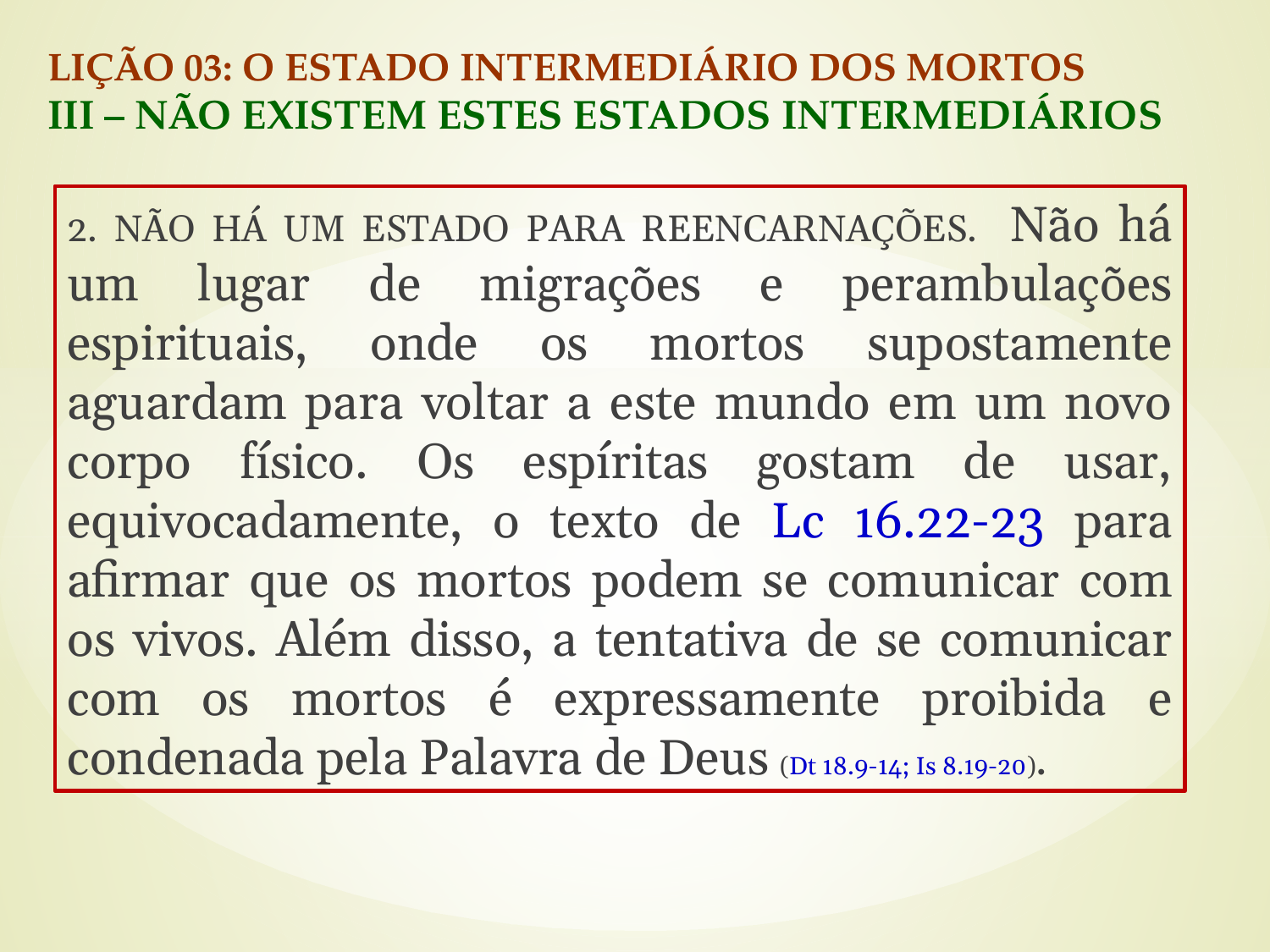

LIÇÃO 03: O ESTADO INTERMEDIÁRIO DOS MORTOS
III – NÃO EXISTEM ESTES ESTADOS INTERMEDIÁRIOS
2. NÃO HÁ UM ESTADO PARA REENCARNAÇÕES. 	Não há um lugar de migrações e perambulações espirituais, onde os mortos supostamente aguardam para voltar a este mundo em um novo corpo físico. Os espíritas gostam de usar, equivocadamente, o texto de Lc 16.22-23 para afirmar que os mortos podem se comunicar com os vivos. Além disso, a tentativa de se comunicar com os mortos é expressamente proibida e condenada pela Palavra de Deus (Dt 18.9-14; Is 8.19-20).
#